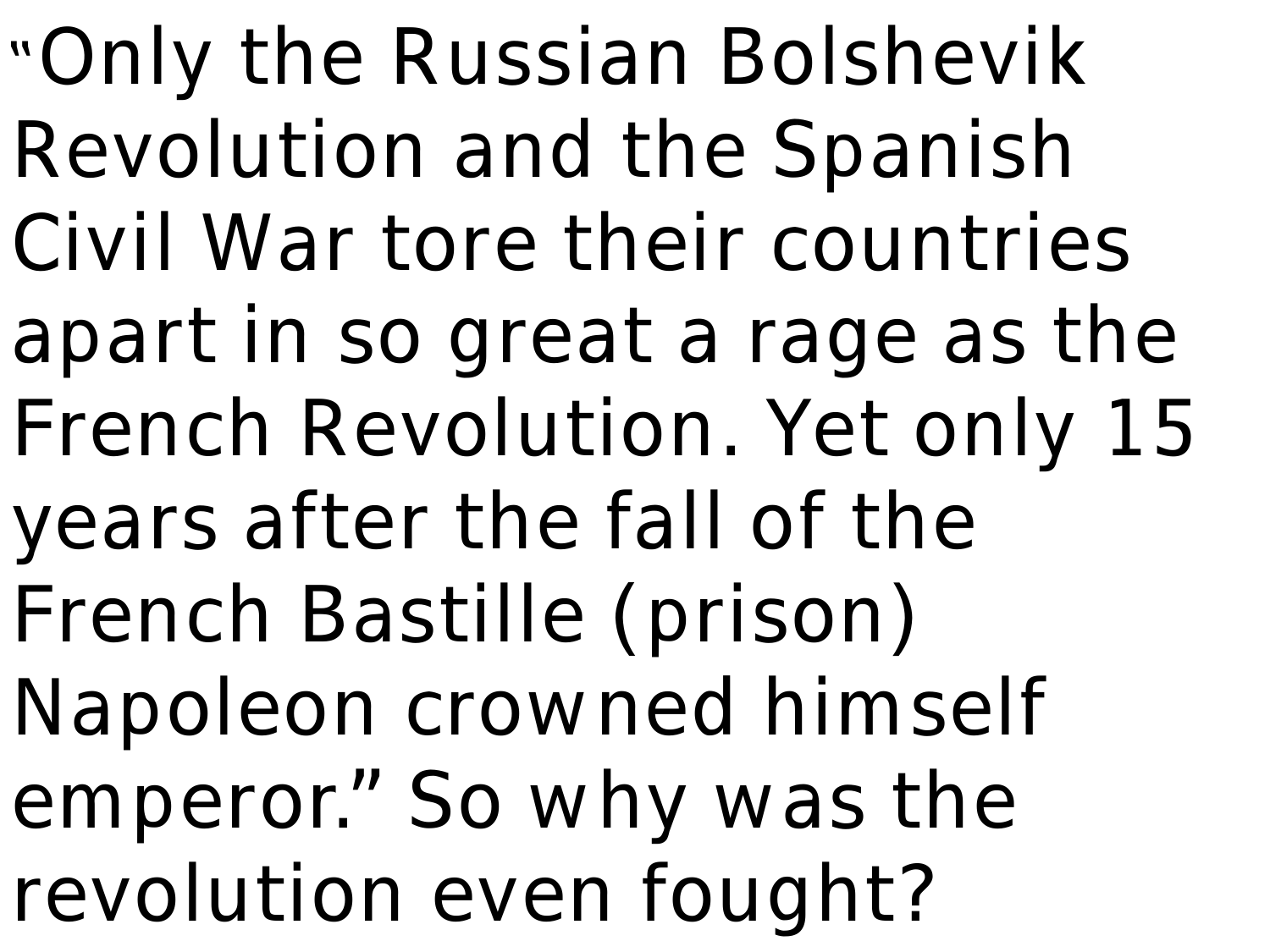

“Only the Russian Bolshevik Revolution and the Spanish Civil War tore their countries apart in so great a rage as the French Revolution. Yet only 15 years after the fall of the French Bastille (prison) Napoleon crowned himself emperor.” So why was the revolution even fought?